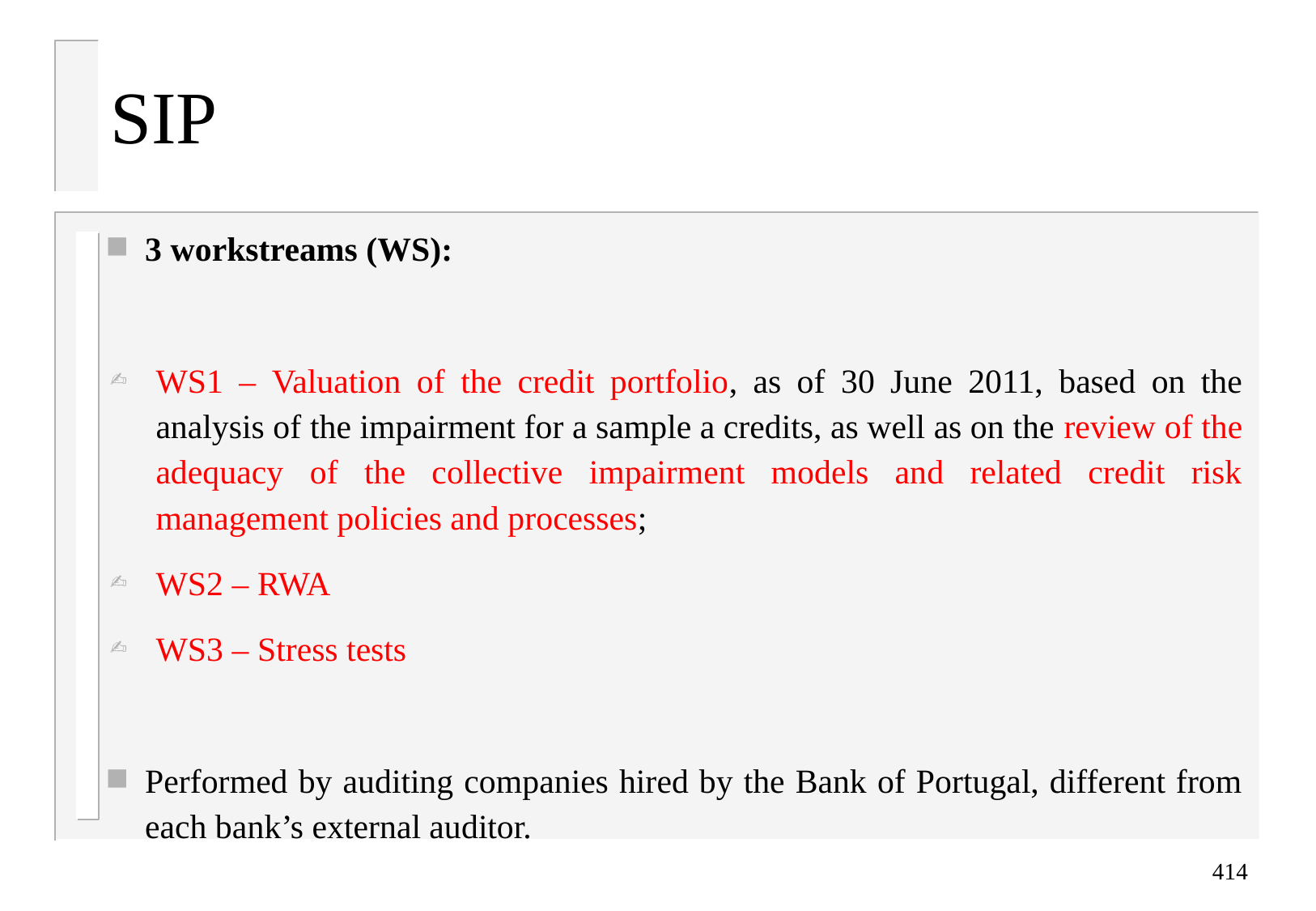

SIP
3 workstreams (WS):

WS1 – Valuation of the credit portfolio, as of 30 June 2011, based on the analysis of the impairment for a sample a credits, as well as on the review of the adequacy of the collective impairment models and related credit risk management policies and processes;
WS2 – RWA
WS3 – Stress tests

Performed by auditing companies hired by the Bank of Portugal, different from each bank’s external auditor.
414